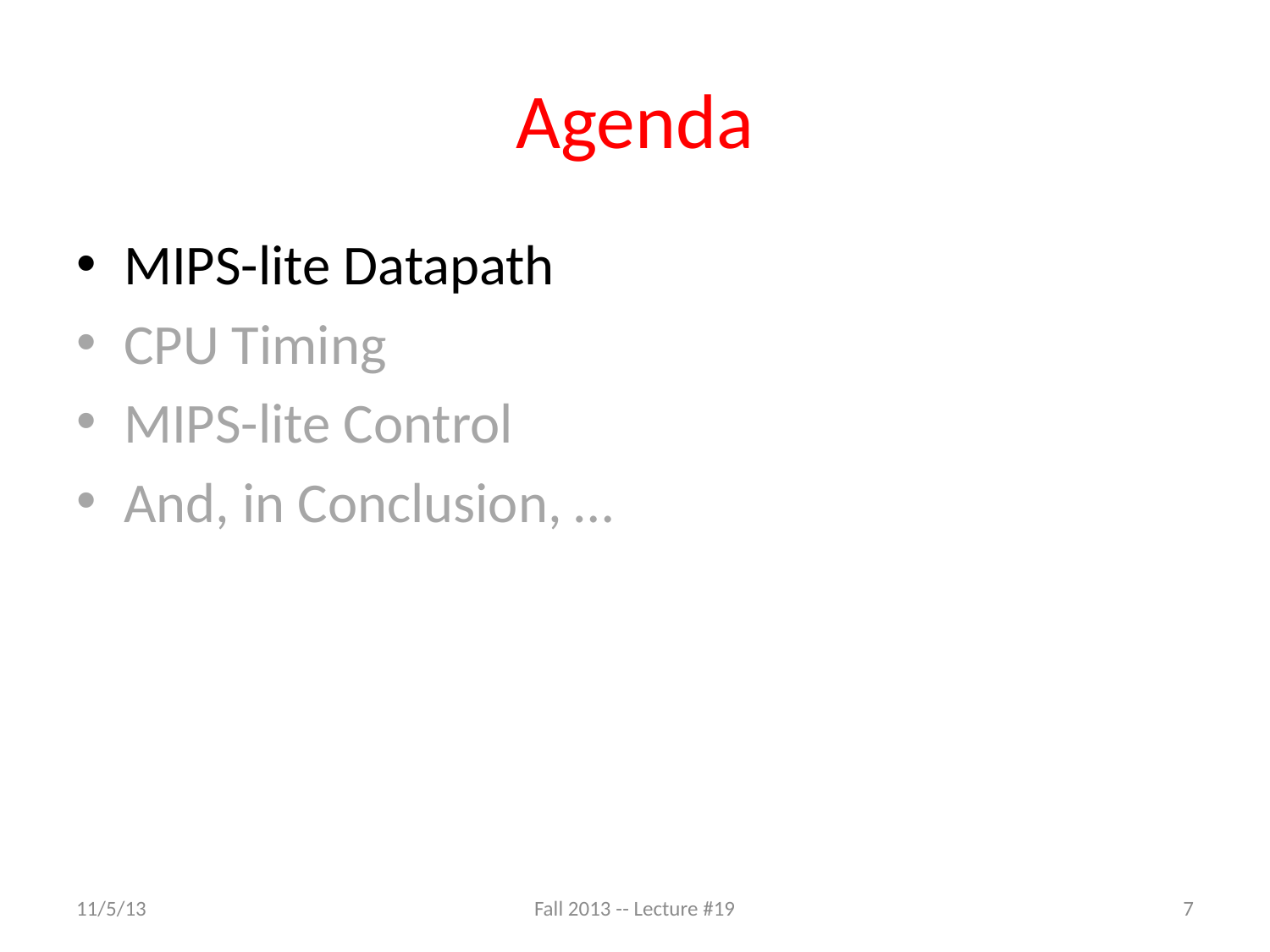

# Agenda
MIPS-lite Datapath
CPU Timing
MIPS-lite Control
And, in Conclusion, …

11/5/13
Fall 2013 -- Lecture #19
7